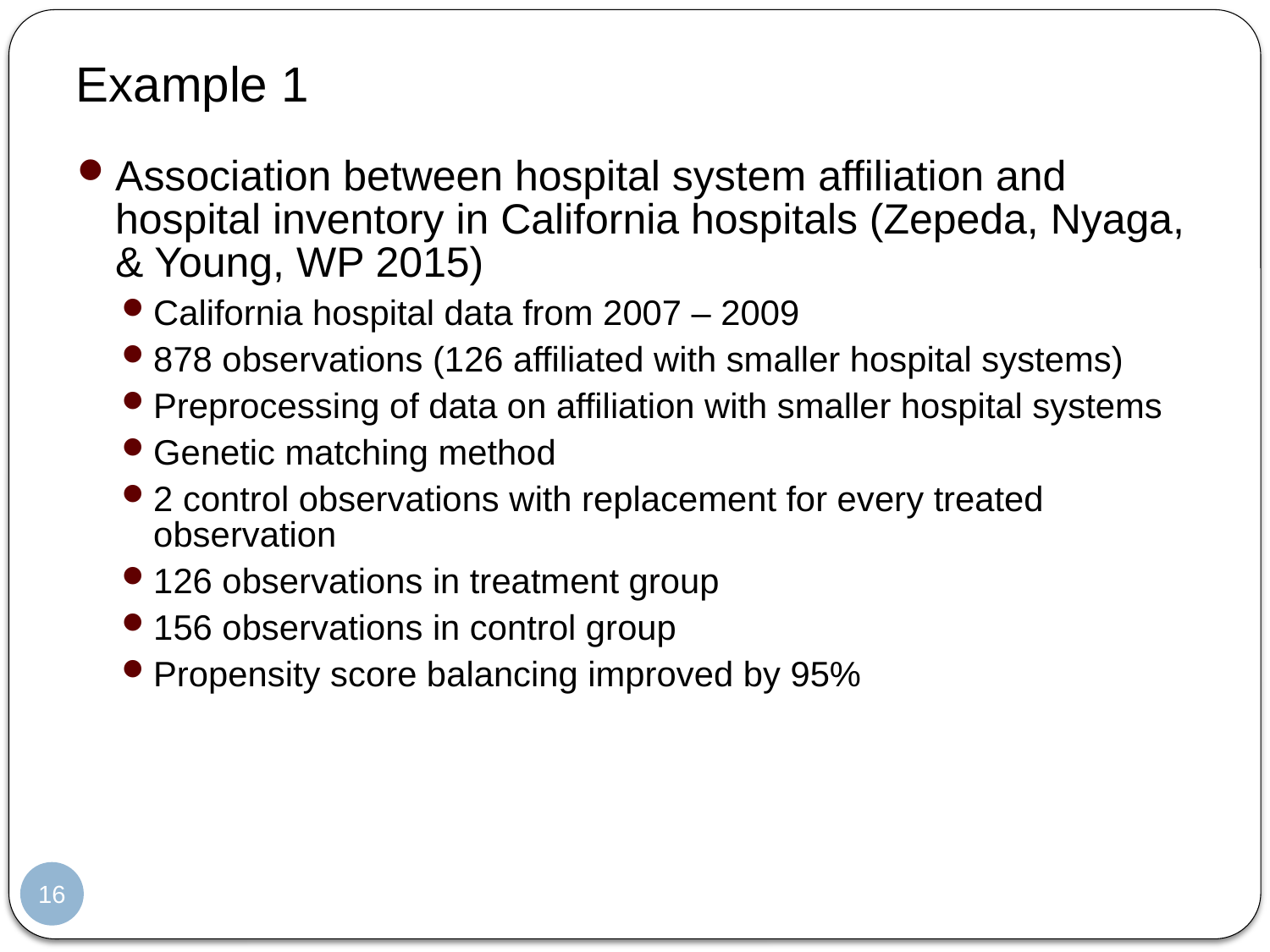

# Example 1
Association between hospital system affiliation and hospital inventory in California hospitals (Zepeda, Nyaga, & Young, WP 2015)
California hospital data from 2007 – 2009
878 observations (126 affiliated with smaller hospital systems)
Preprocessing of data on affiliation with smaller hospital systems
Genetic matching method
2 control observations with replacement for every treated observation
126 observations in treatment group
156 observations in control group
Propensity score balancing improved by 95%
16